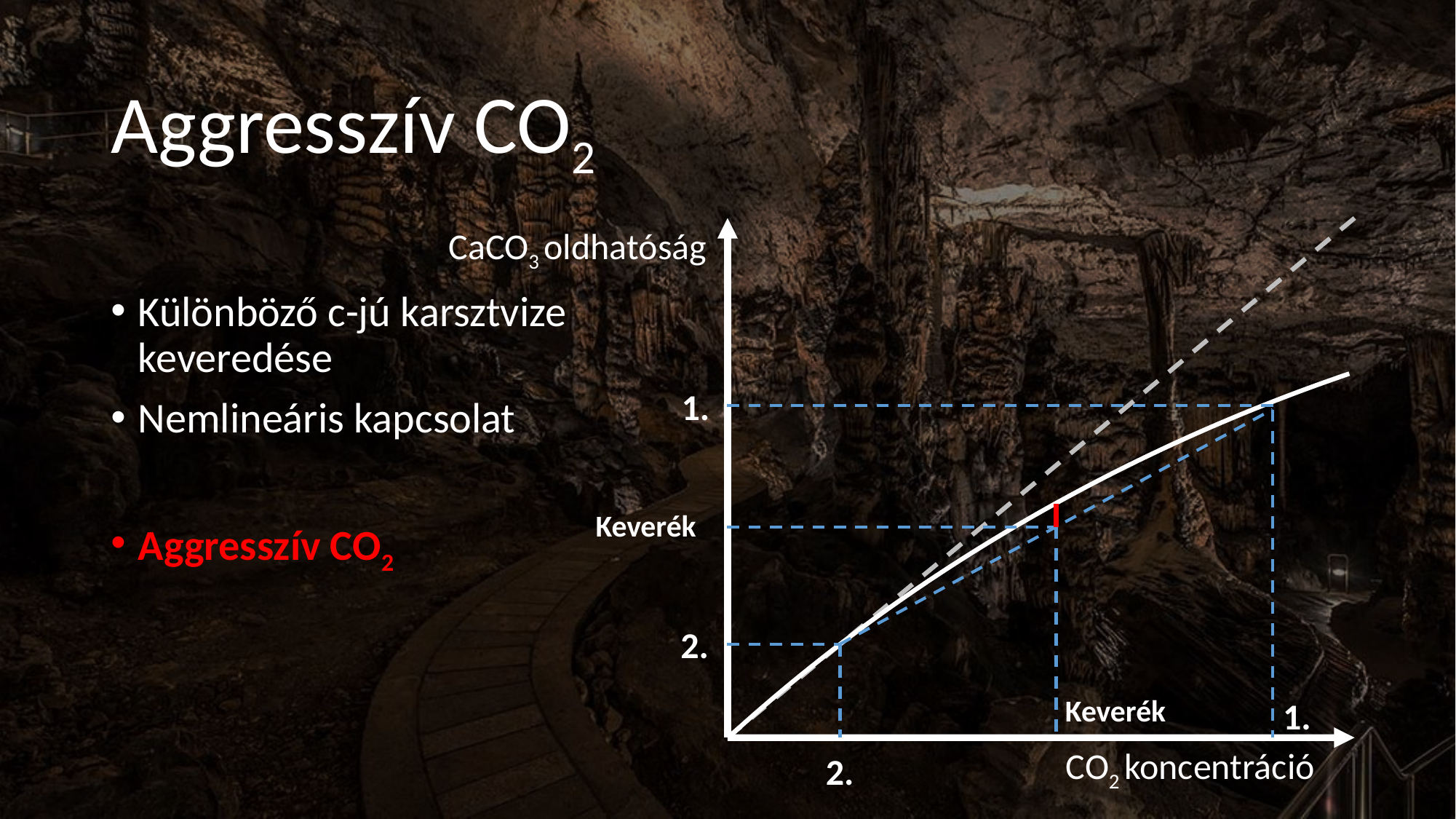

# Aggresszív CO2
CaCO3 oldhatóság

Különböző c-jú karsztvize keveredése
Nemlineáris kapcsolat

Aggresszív CO2

1.
Keverék
2.
Keverék
1.
CO2 koncentráció
2.